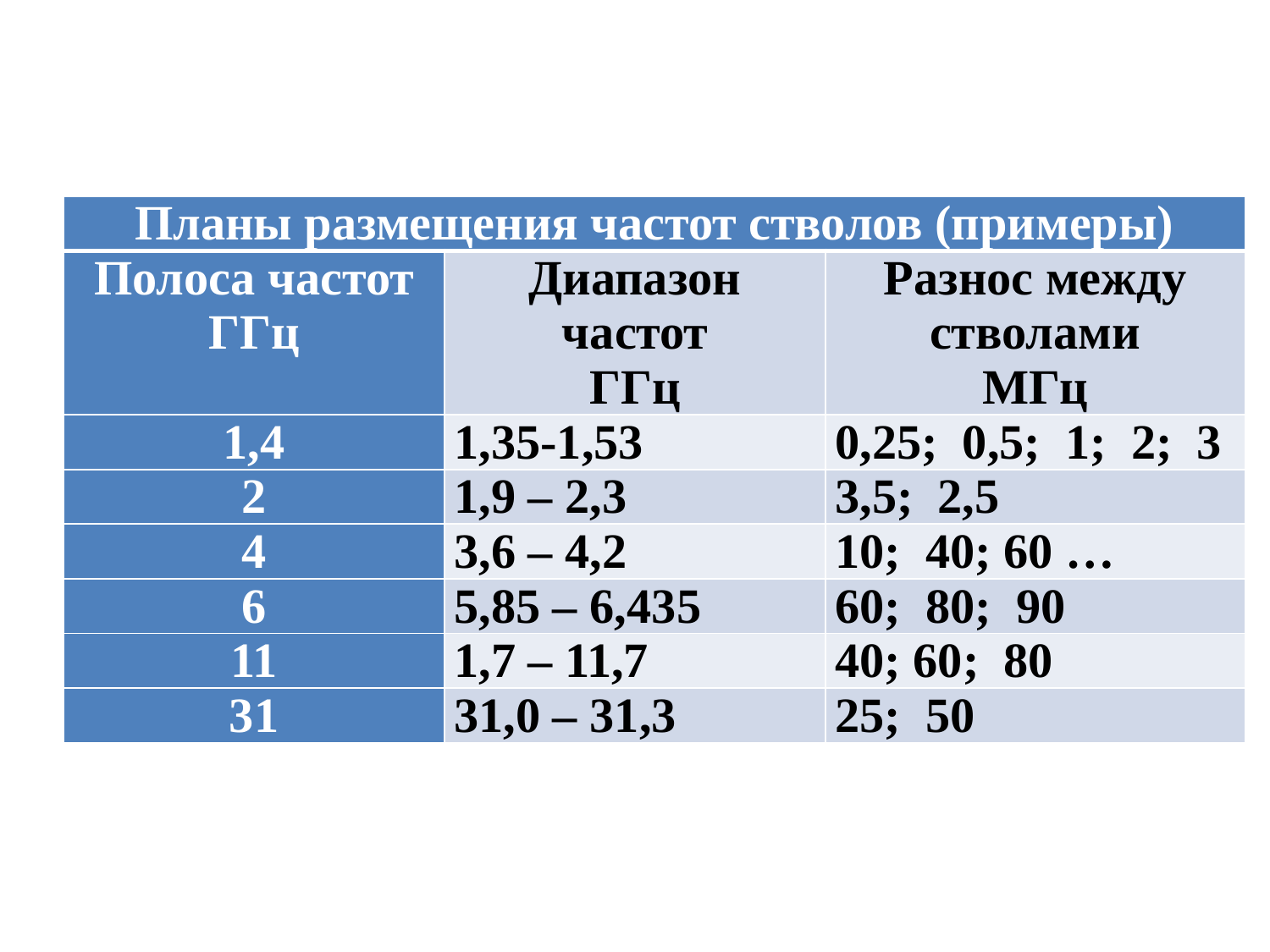

| Планы размещения частот стволов (примеры) |  |  |
| --- | --- | --- |
| Полоса частот ГГц | Диапазон частот ГГц | Разнос между стволами МГц |
| 1,4 | 1,35-1,53 | 0,25; 0,5; 1; 2; 3 |
| 2 | 1,9 – 2,3 | 3,5; 2,5 |
| 4 | 3,6 – 4,2 | 10; 40; 60 … |
| 6 | 5,85 – 6,435 | 60; 80; 90 |
| 11 | 1,7 – 11,7 | 40; 60; 80 |
| 31 | 31,0 – 31,3 | 25; 50 |